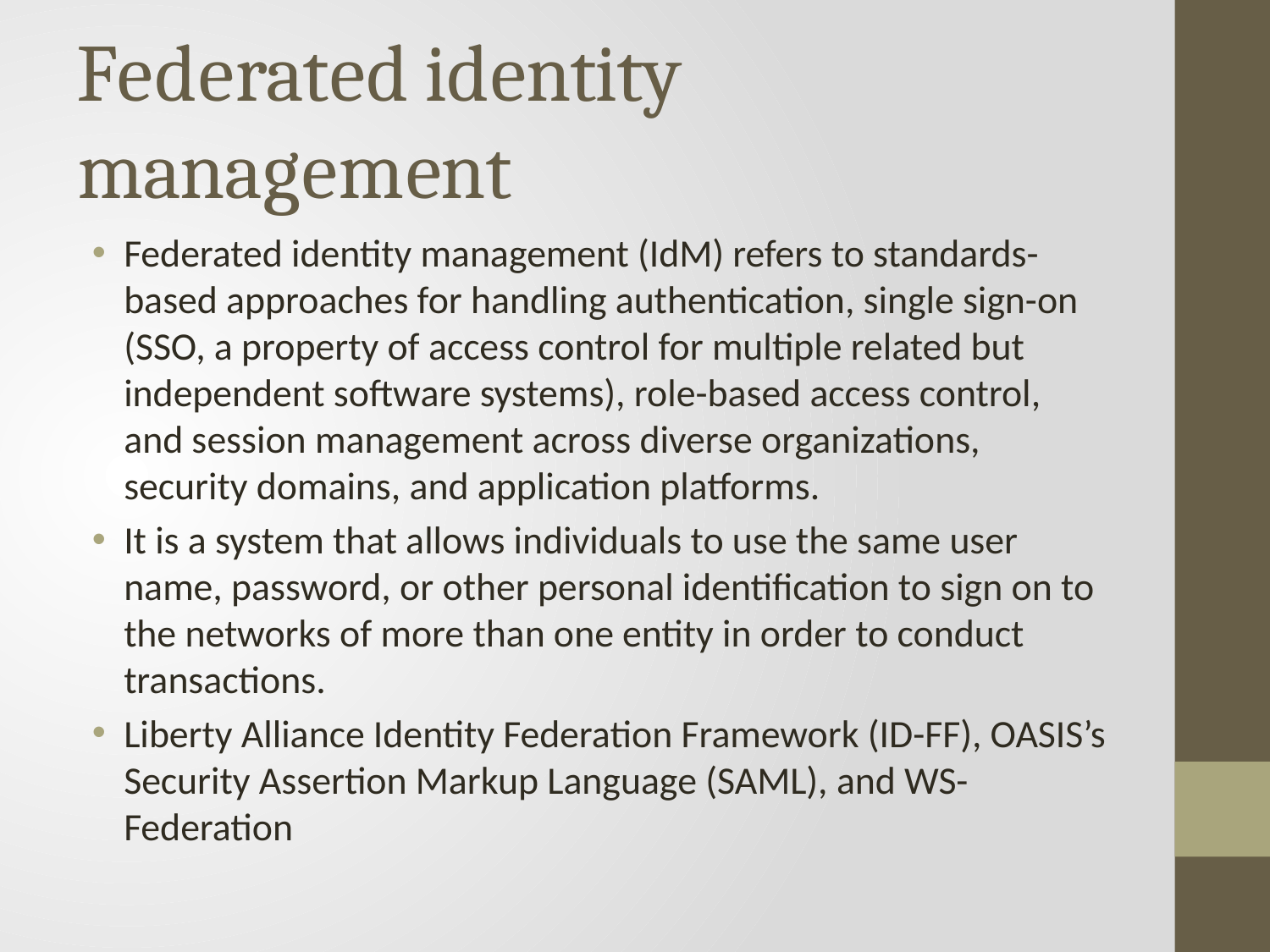

# Federated identity management
Federated identity management (IdM) refers to standards-based approaches for handling authentication, single sign-on (SSO, a property of access control for multiple related but independent software systems), role-based access control, and session management across diverse organizations, security domains, and application platforms.
It is a system that allows individuals to use the same user name, password, or other personal identification to sign on to the networks of more than one entity in order to conduct transactions.
Liberty Alliance Identity Federation Framework (ID-FF), OASIS’s Security Assertion Markup Language (SAML), and WS-Federation